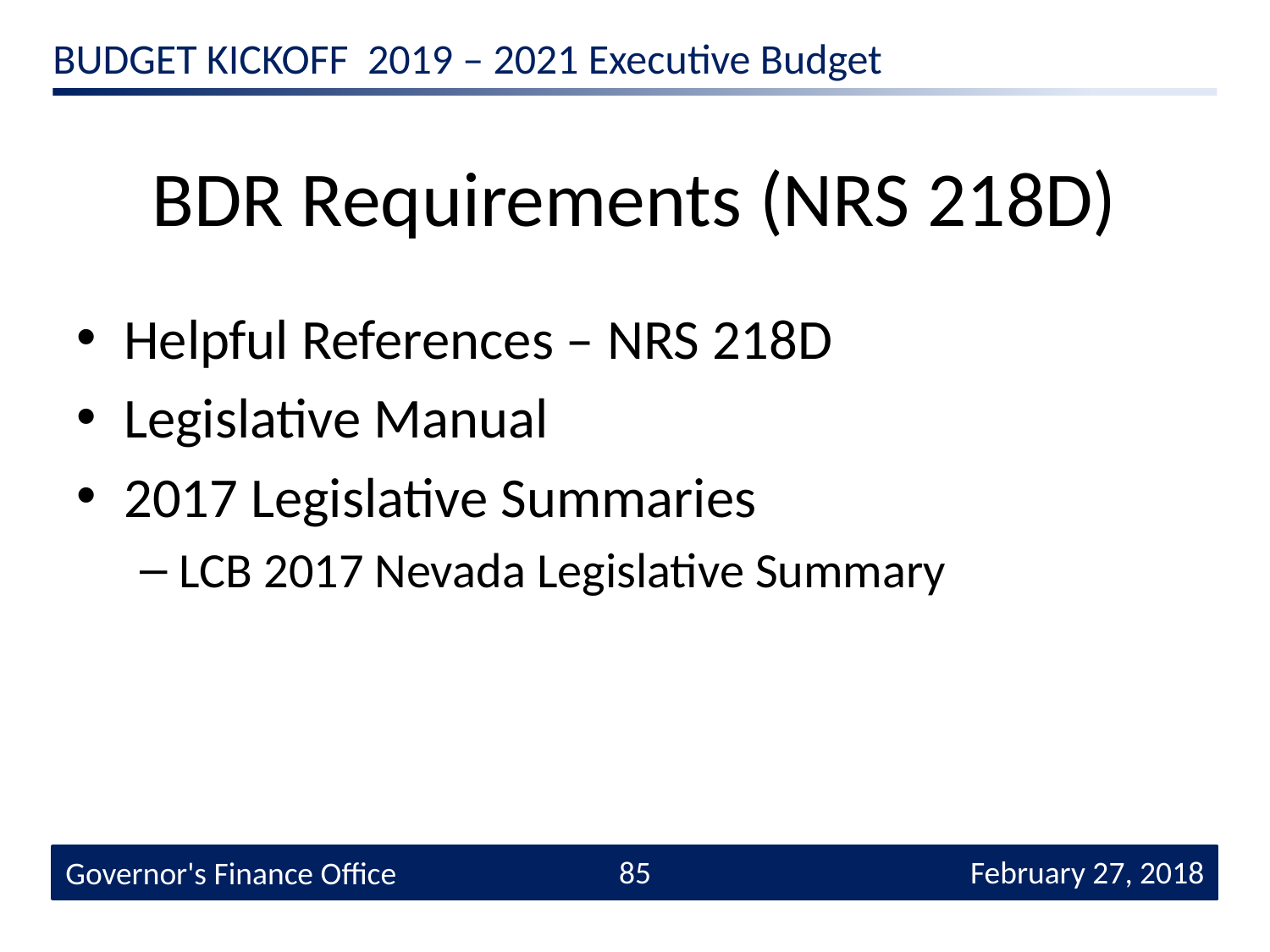

# BDR Requirements (NRS 218D)
Helpful References – NRS 218D
Legislative Manual
2017 Legislative Summaries
LCB 2017 Nevada Legislative Summary
85
 February 27, 2018
Governor's Finance Office